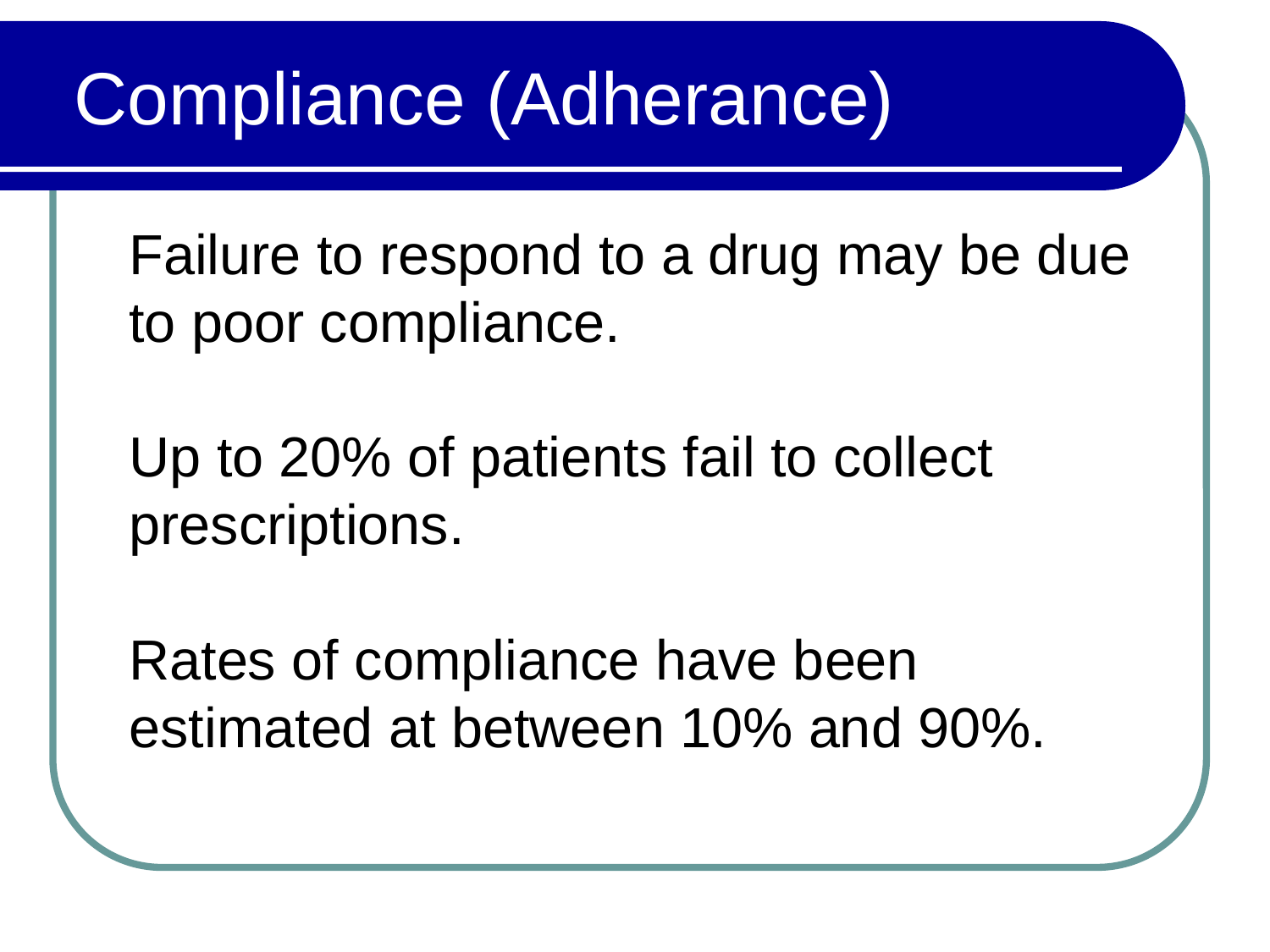

# Compliance (Adherance)
Failure to respond to a drug may be due to poor compliance.

Up to 20% of patients fail to collect prescriptions.

Rates of compliance have been estimated at between 10% and 90%.